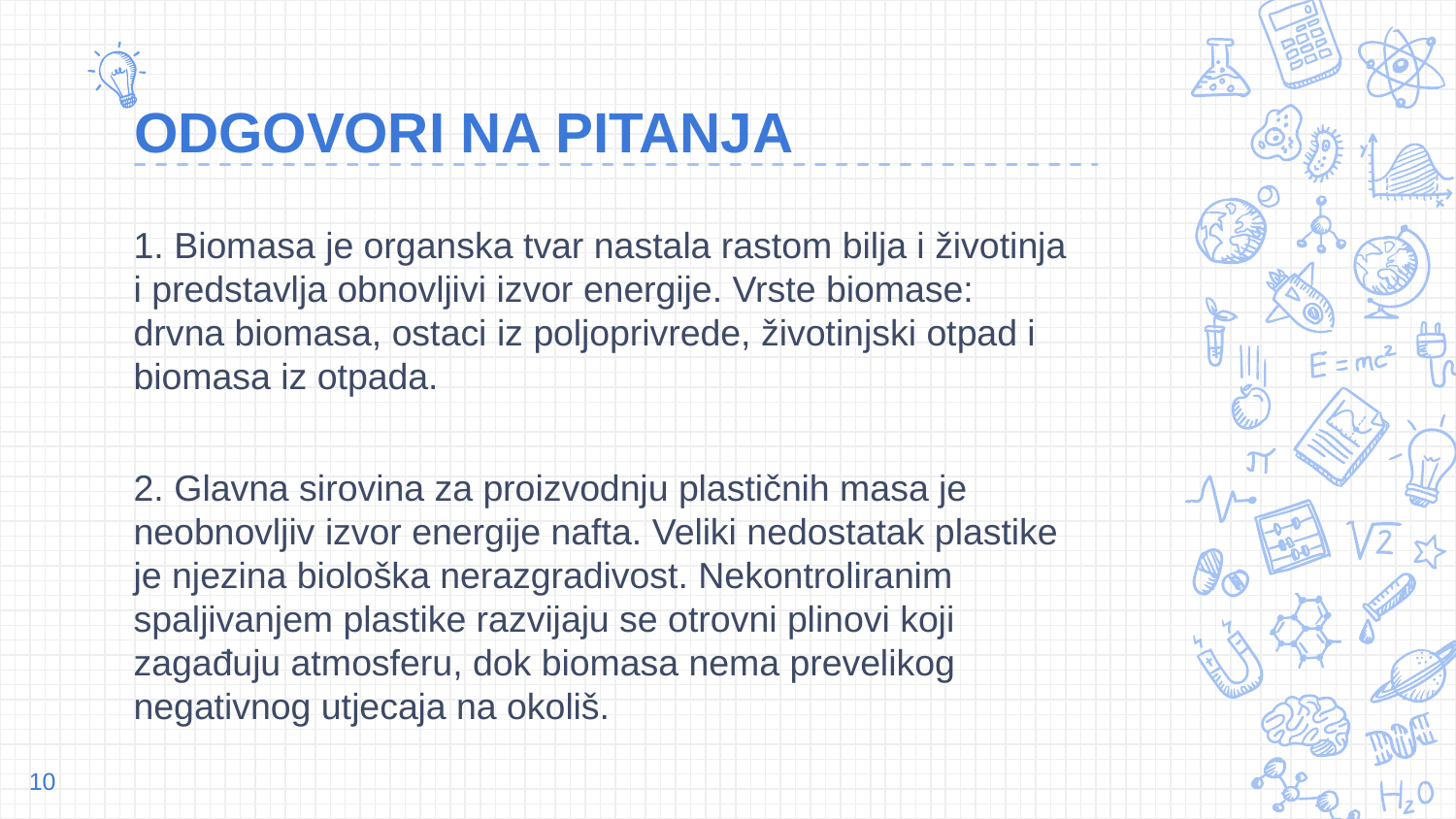

# ODGOVORI NA PITANJA

1. Biomasa je organska tvar nastala rastom bilja i životinja i predstavlja obnovljivi izvor energije. Vrste biomase:  drvna biomasa, ostaci iz poljoprivrede, životinjski otpad i biomasa iz otpada.

2. Glavna sirovina za proizvodnju plastičnih masa je neobnovljiv izvor energije nafta. Veliki nedostatak plastike je njezina biološka nerazgradivost. Nekontroliranim spaljivanjem plastike razvijaju se otrovni plinovi koji zagađuju atmosferu, dok biomasa nema prevelikog negativnog utjecaja na okoliš.

10